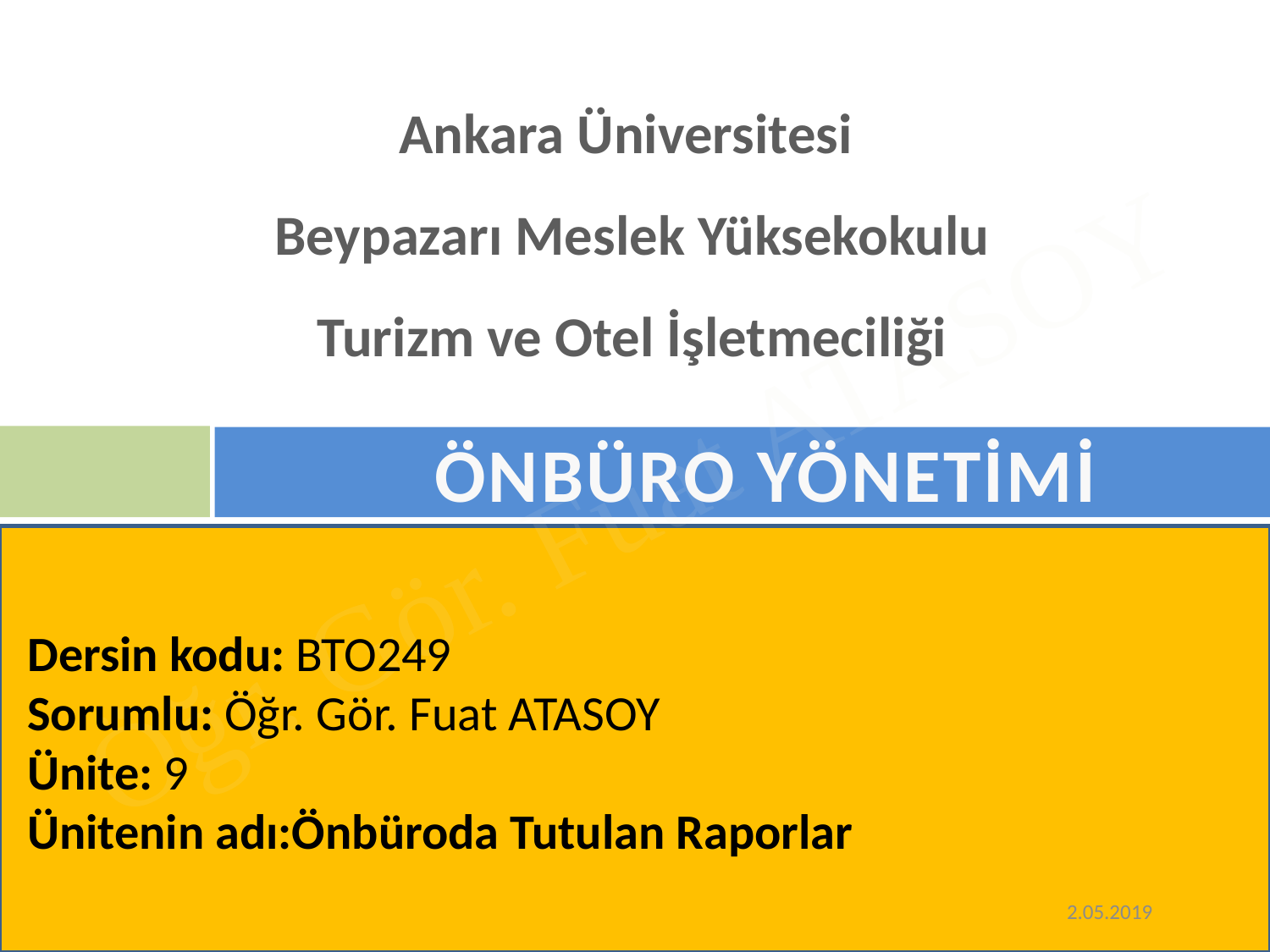

Ankara Üniversitesi
Beypazarı Meslek Yüksekokulu
Turizm ve Otel İşletmeciliği
ÖNBÜRO YÖNETİMİ
Dersin kodu: BTO249
Sorumlu: Öğr. Gör. Fuat ATASOY
Ünite: 9
Ünitenin adı:Önbüroda Tutulan Raporlar

2.05.2019